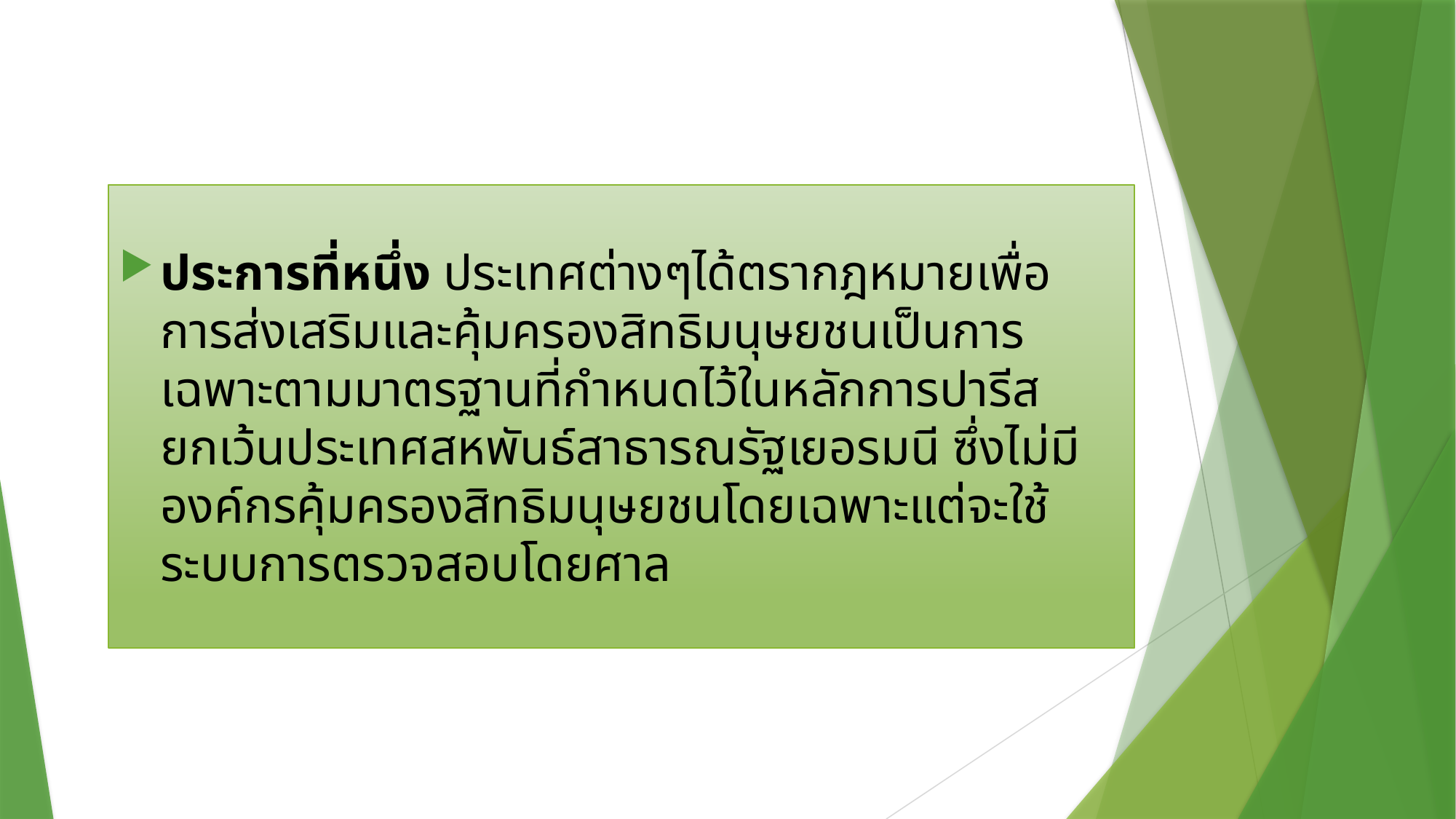

ประการที่หนึ่ง ประเทศต่างๆได้ตรากฎหมายเพื่อการส่งเสริมและคุ้มครองสิทธิมนุษยชนเป็นการเฉพาะตามมาตรฐานที่กำหนดไว้ในหลักการปารีส ยกเว้นประเทศสหพันธ์สาธารณรัฐเยอรมนี ซึ่งไม่มีองค์กรคุ้มครองสิทธิมนุษยชนโดยเฉพาะแต่จะใช้ระบบการตรวจสอบโดยศาล